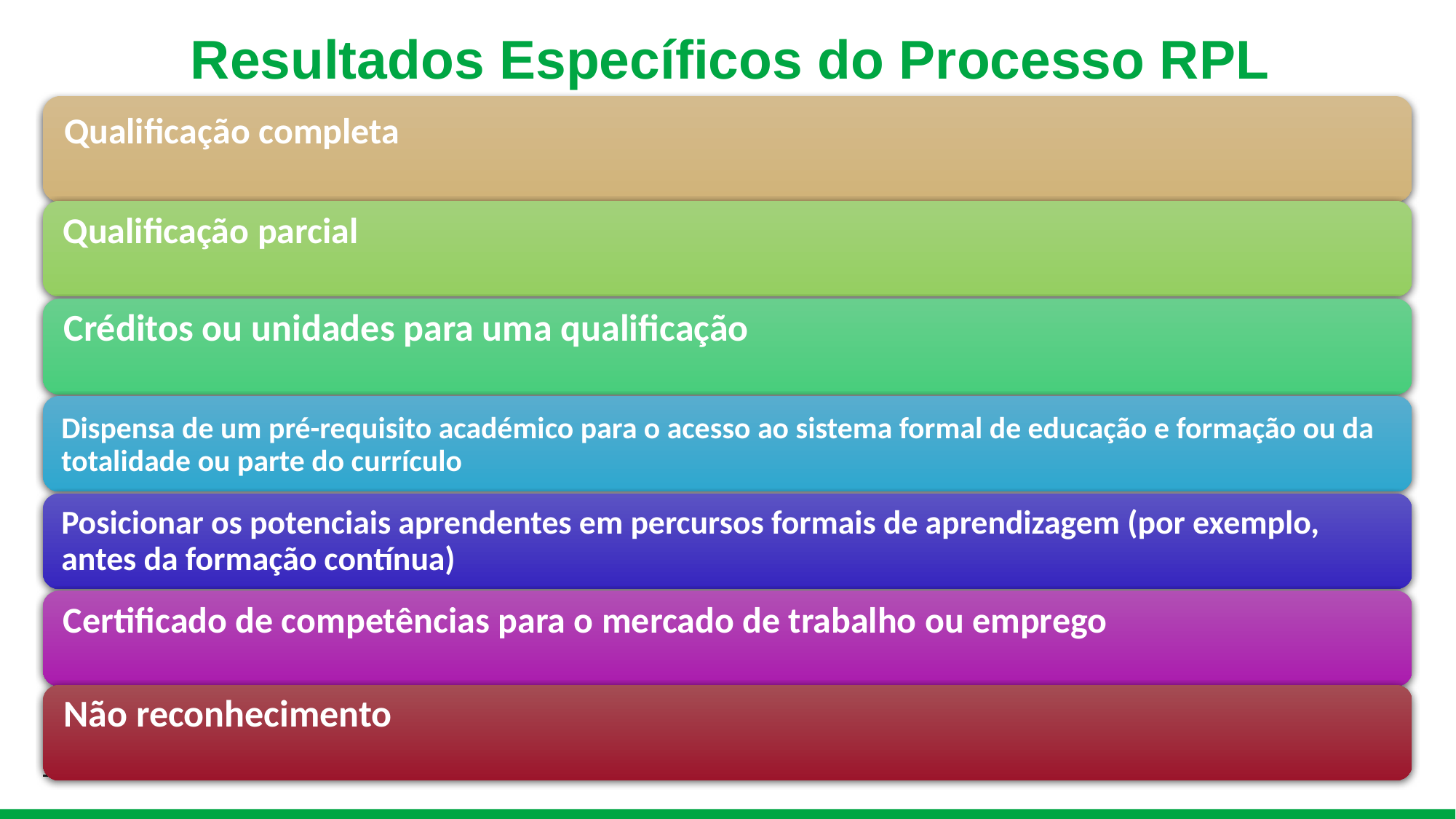

# Resultados Específicos do Processo RPL
Qualificação completa

Qualificação parcial

Créditos ou unidades para uma qualificação

Dispensa de um pré-requisito académico para o acesso ao sistema formal de educação e formação ou da totalidade ou parte do currículo

Posicionar os potenciais aprendentes em percursos formais de aprendizagem (por exemplo, antes da formação contínua)

Certificado de competências para o mercado de trabalho ou emprego

Não reconhecimento